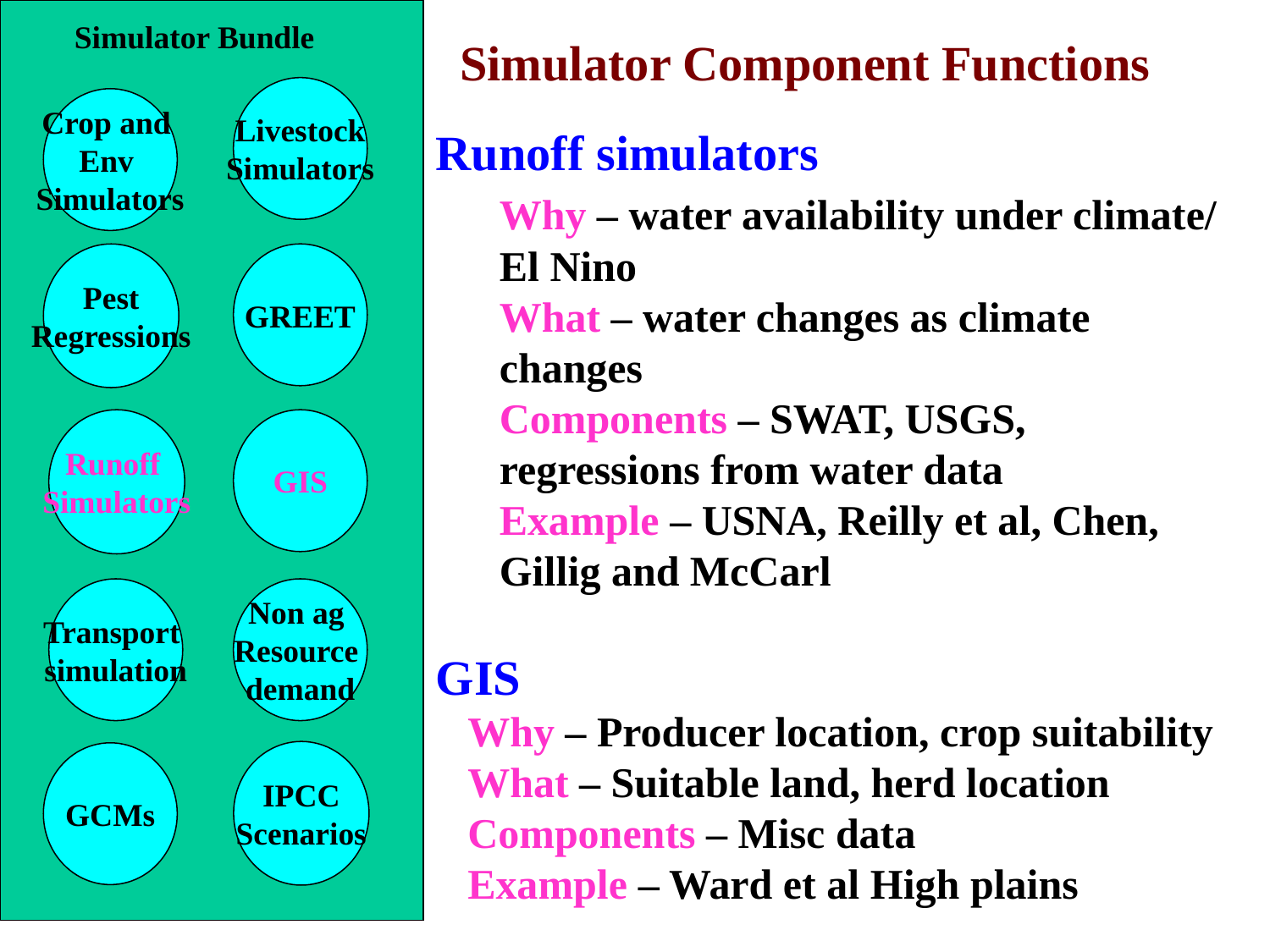

Simulator Bundle
Livestock
Simulators
Crop and
Env
Simulators
Pest
Regressions
GREET
Runoff
Simulators
GIS
Transport
simulation
Non ag
Resource
demand
IPCC
Scenarios
GCMs
Simulator Component Functions
Runoff simulators
	Why – water availability under climate/ El Nino
	What – water changes as climate changes
	Components – SWAT, USGS, regressions from water data
	Example – USNA, Reilly et al, Chen, Gillig and McCarl

GIS
   Why – Producer location, crop suitability
   What – Suitable land, herd location
   Components – Misc data
   Example – Ward et al High plains